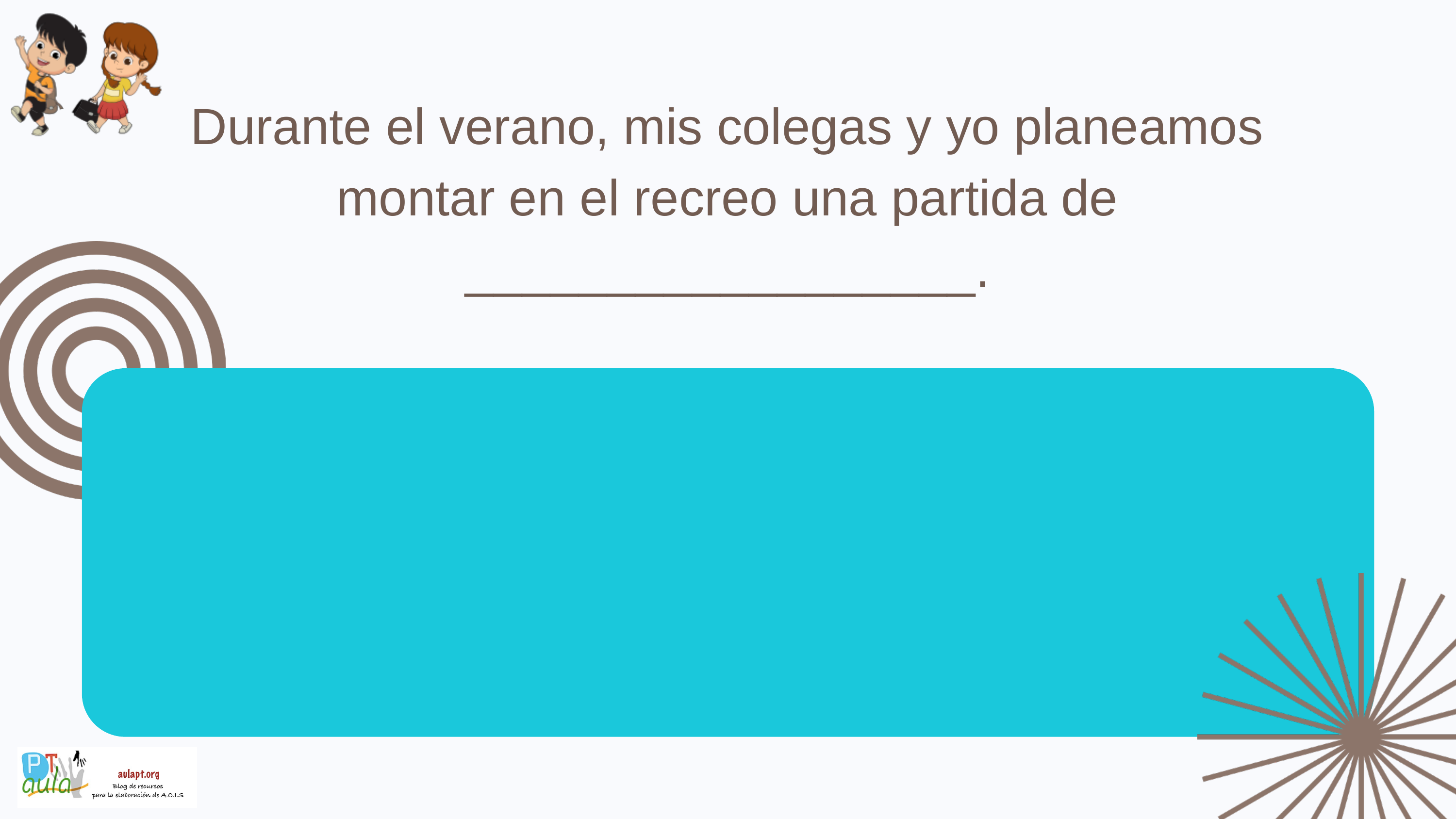

Durante el verano, mis colegas y yo planeamos montar en el recreo una partida de __________________.